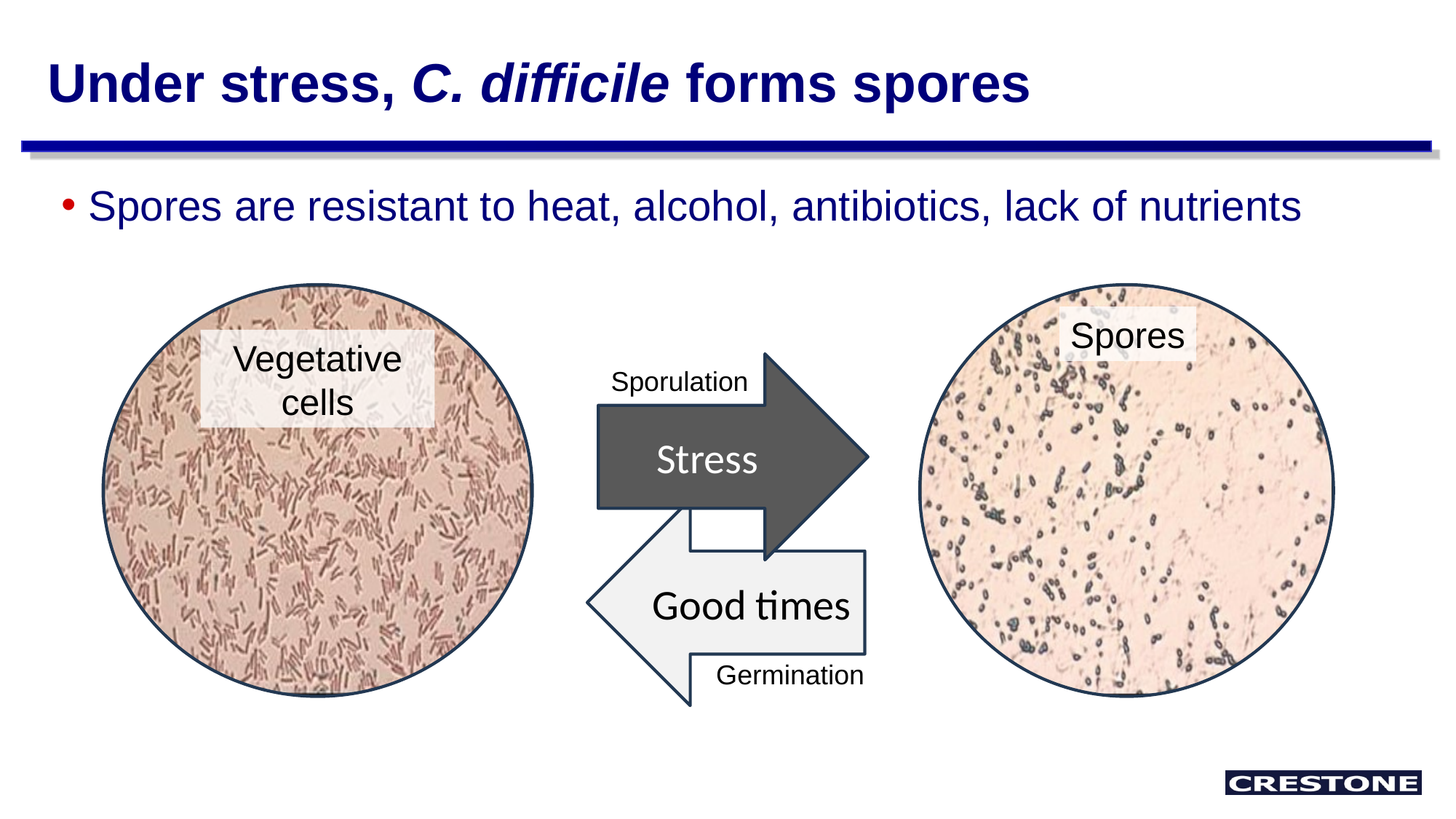

# Under stress, C. difficile forms spores
Spores are resistant to heat, alcohol, antibiotics, lack of nutrients

Spores
Vegetative cells
Stress
Sporulation
Good times
Germination